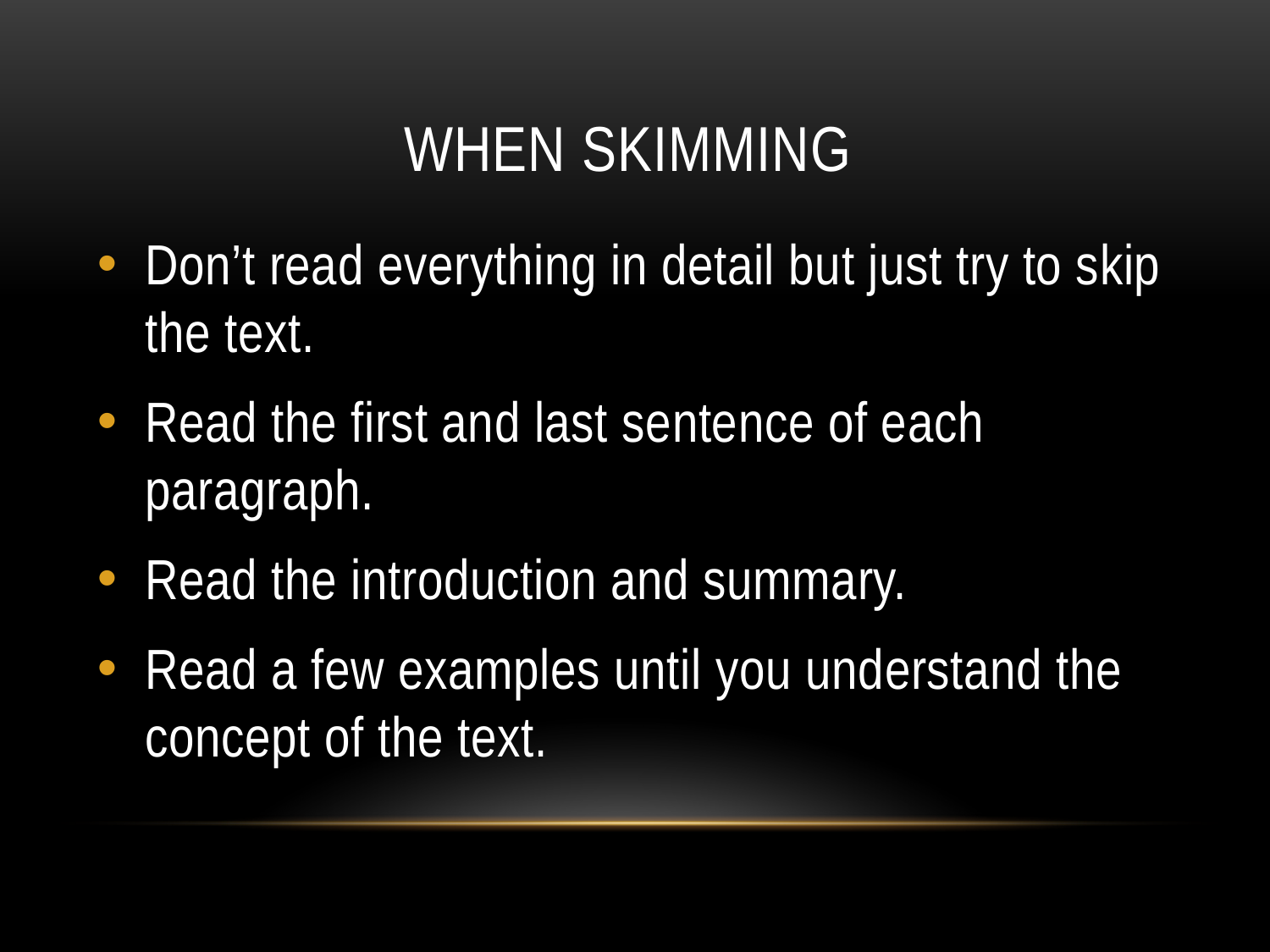

# When skimming
Don’t read everything in detail but just try to skip the text.
Read the first and last sentence of each paragraph.
Read the introduction and summary.
Read a few examples until you understand the concept of the text.